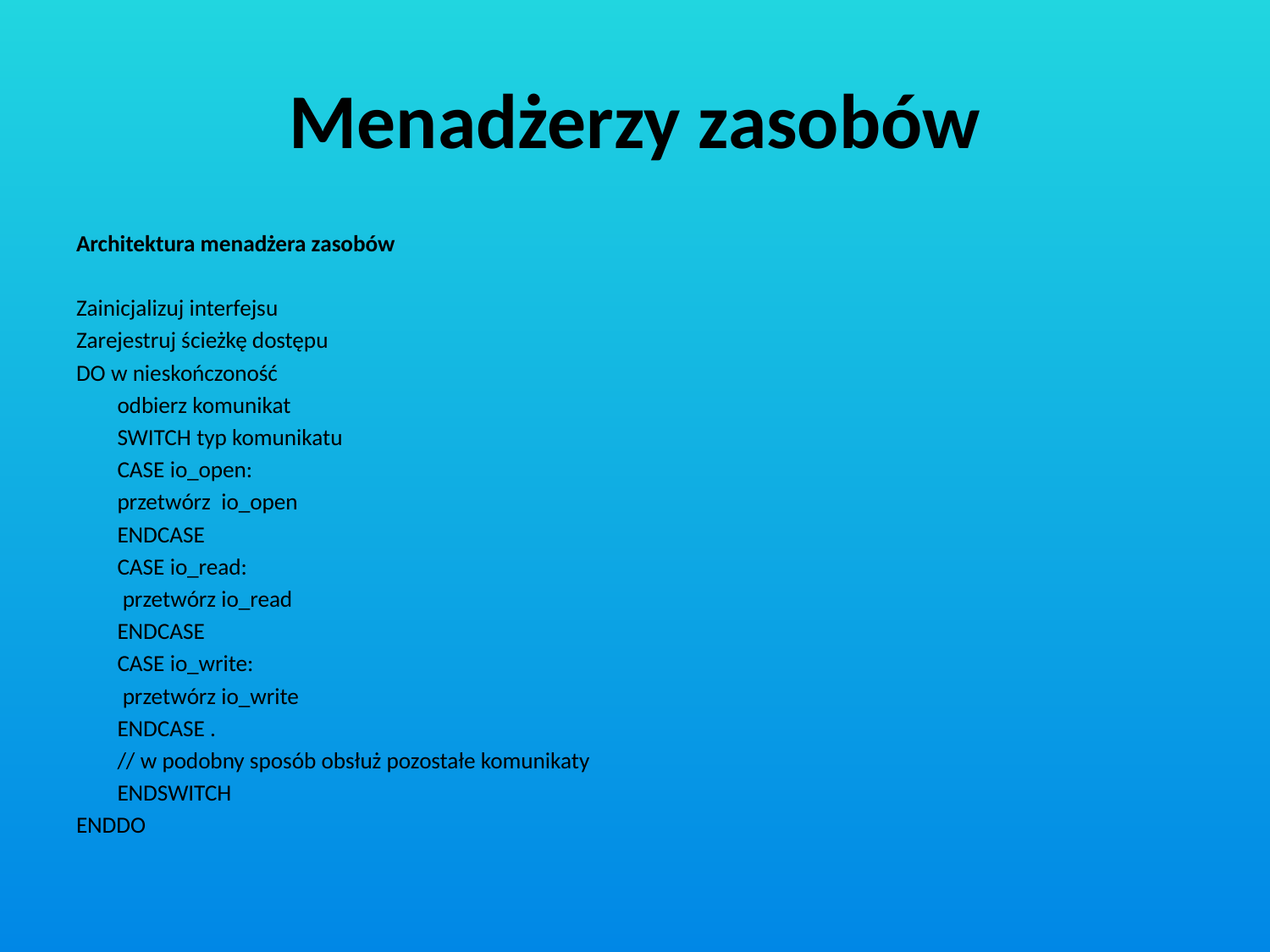

# Menadżerzy zasobów
Architektura menadżera zasobów

Zainicjalizuj interfejsu
Zarejestruj ścieżkę dostępu
DO w nieskończoność
	odbierz komunikat
	SWITCH typ komunikatu
		CASE io_open:
			przetwórz  io_open
			ENDCASE
		CASE io_read:
			 przetwórz io_read
			ENDCASE
		CASE io_write:
			 przetwórz io_write
			ENDCASE .
		// w podobny sposób obsłuż pozostałe komunikaty
	ENDSWITCH
ENDDO